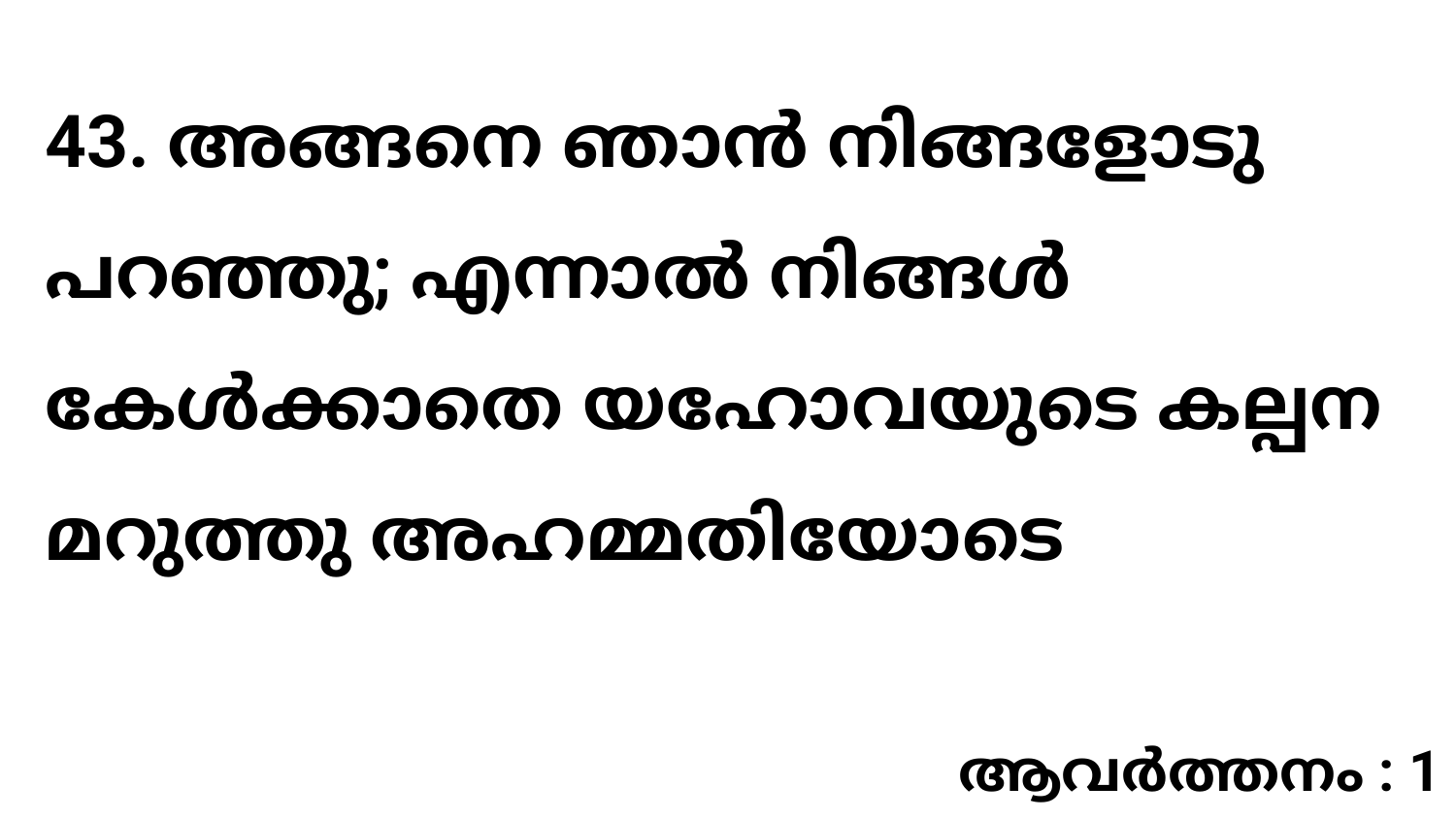

43. അങ്ങനെ ഞാൻ നിങ്ങളോടു പറഞ്ഞു; എന്നാൽ നിങ്ങൾ കേൾക്കാതെ യഹോവയുടെ കല്പന മറുത്തു അഹമ്മതിയോടെ
ആവർത്തനം : 1